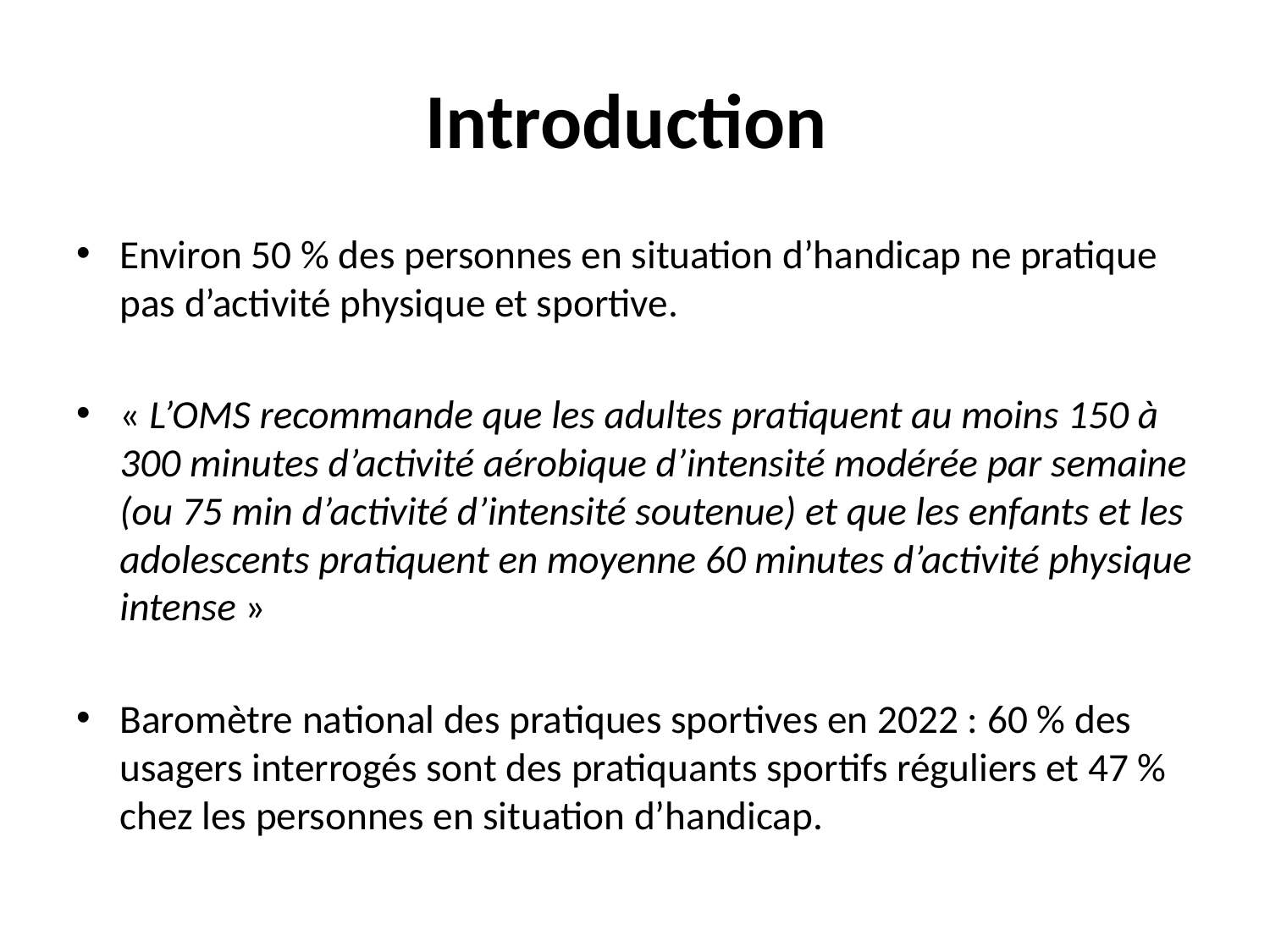

# Introduction
Environ 50 % des personnes en situation d’handicap ne pratique pas d’activité physique et sportive.

« L’OMS recommande que les adultes pratiquent au moins 150 à 300 minutes d’activité aérobique d’intensité modérée par semaine (ou 75 min d’activité d’intensité soutenue) et que les enfants et les adolescents pratiquent en moyenne 60 minutes d’activité physique intense »

Baromètre national des pratiques sportives en 2022 : 60 % des usagers interrogés sont des pratiquants sportifs réguliers et 47 % chez les personnes en situation d’handicap.